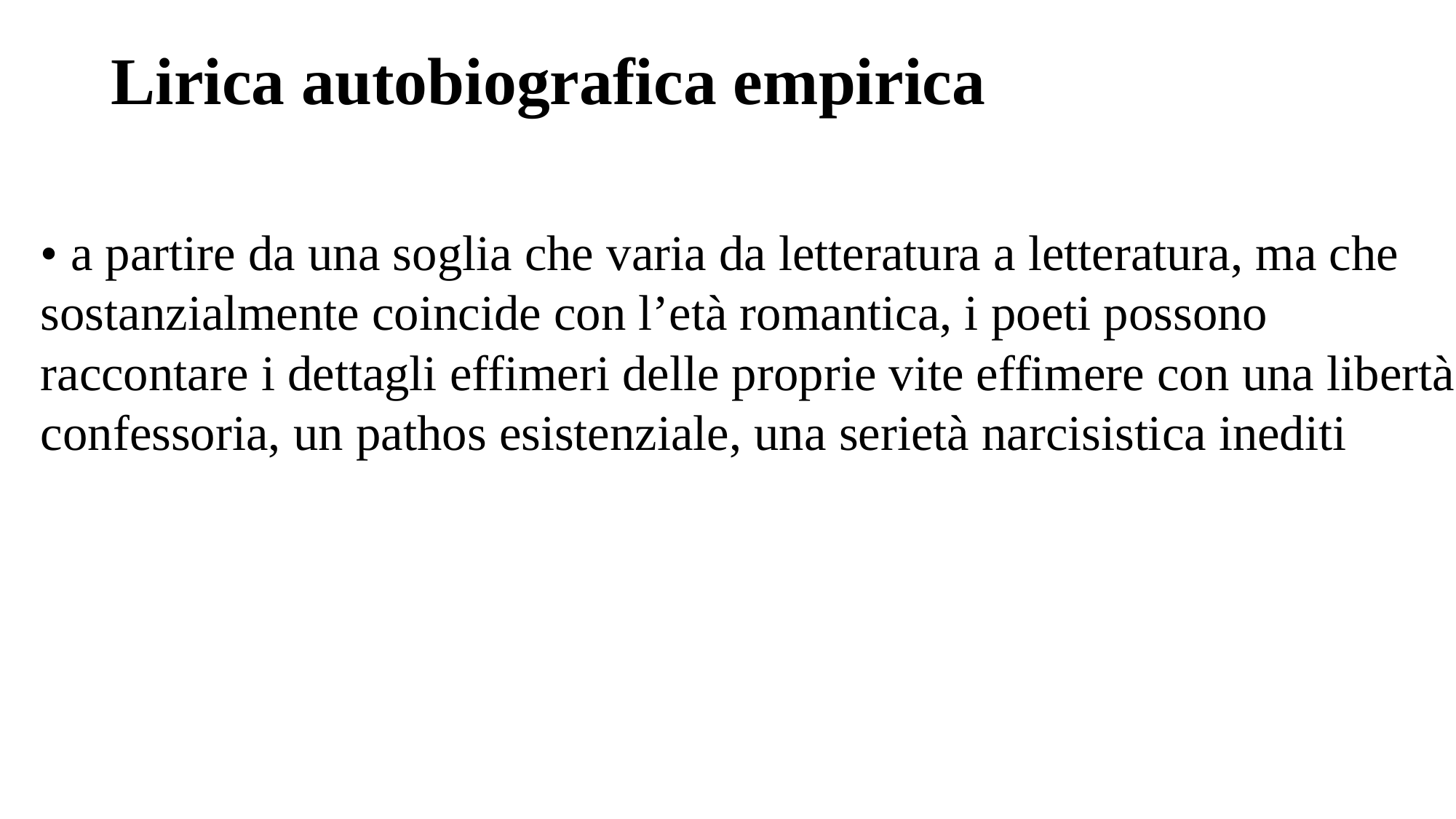

# Lirica autobiografica empirica
• a partire da una soglia che varia da letteratura a letteratura, ma che
sostanzialmente coincide con l’età romantica, i poeti possono
raccontare i dettagli effimeri delle proprie vite effimere con una libertà
confessoria, un pathos esistenziale, una serietà narcisistica inediti